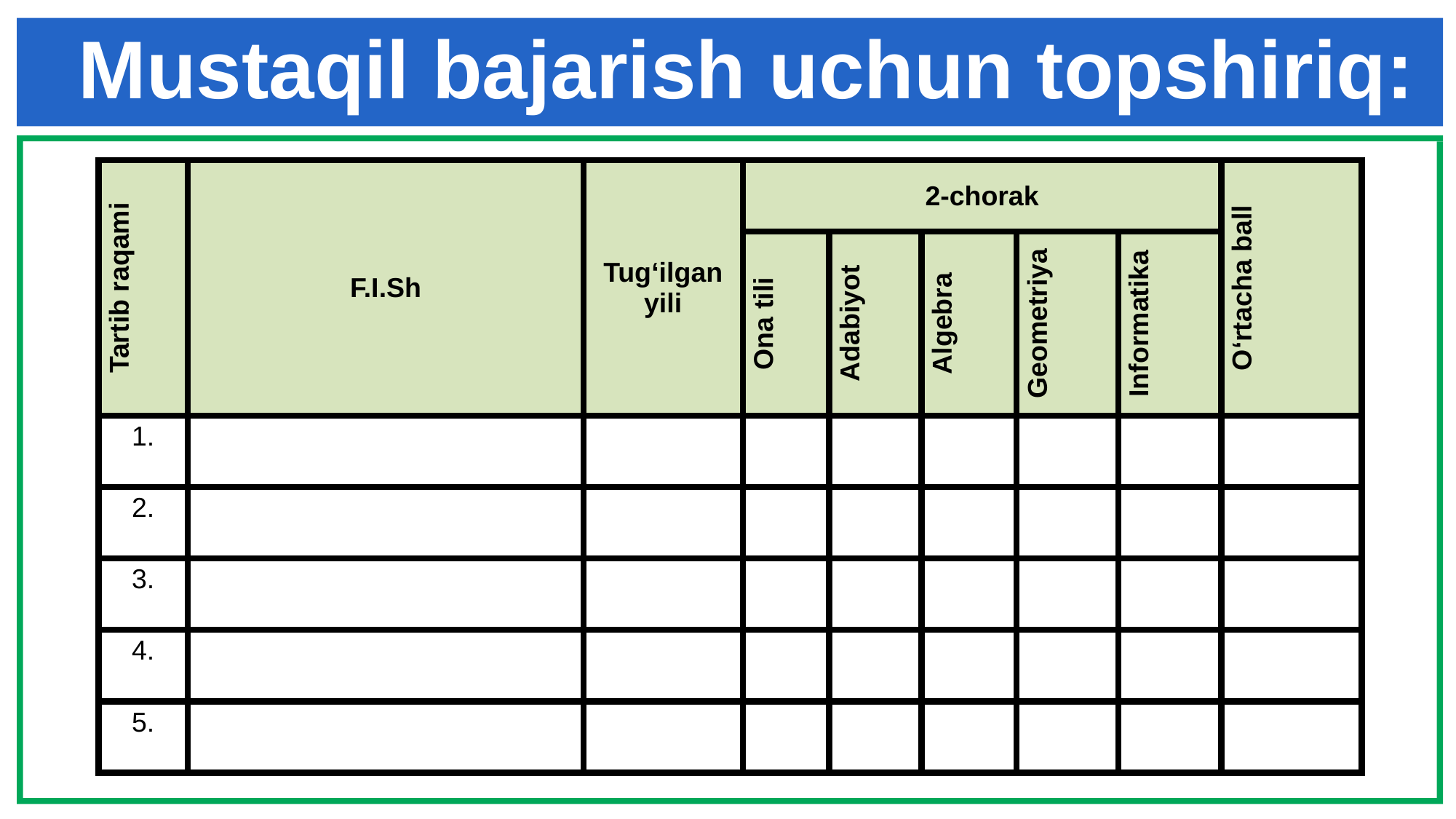

Mustaqil bajarish uchun topshiriq:
| Tartib raqami | F.I.Sh | Tug‘ilgan yili | 2-chorak |  |  |  |  | O‘rtacha ball |
| --- | --- | --- | --- | --- | --- | --- | --- | --- |
|  |  |  | Ona tili | Adabiyot | Algebra | Geometriya | Informatika |  |
| 1. |  |  |  |  |  |  |  |  |
| 2. |  |  |  |  |  |  |  |  |
| 3. |  |  |  |  |  |  |  |  |
| 4. |  |  |  |  |  |  |  |  |
| 5. |  |  |  |  |  |  |  |  |